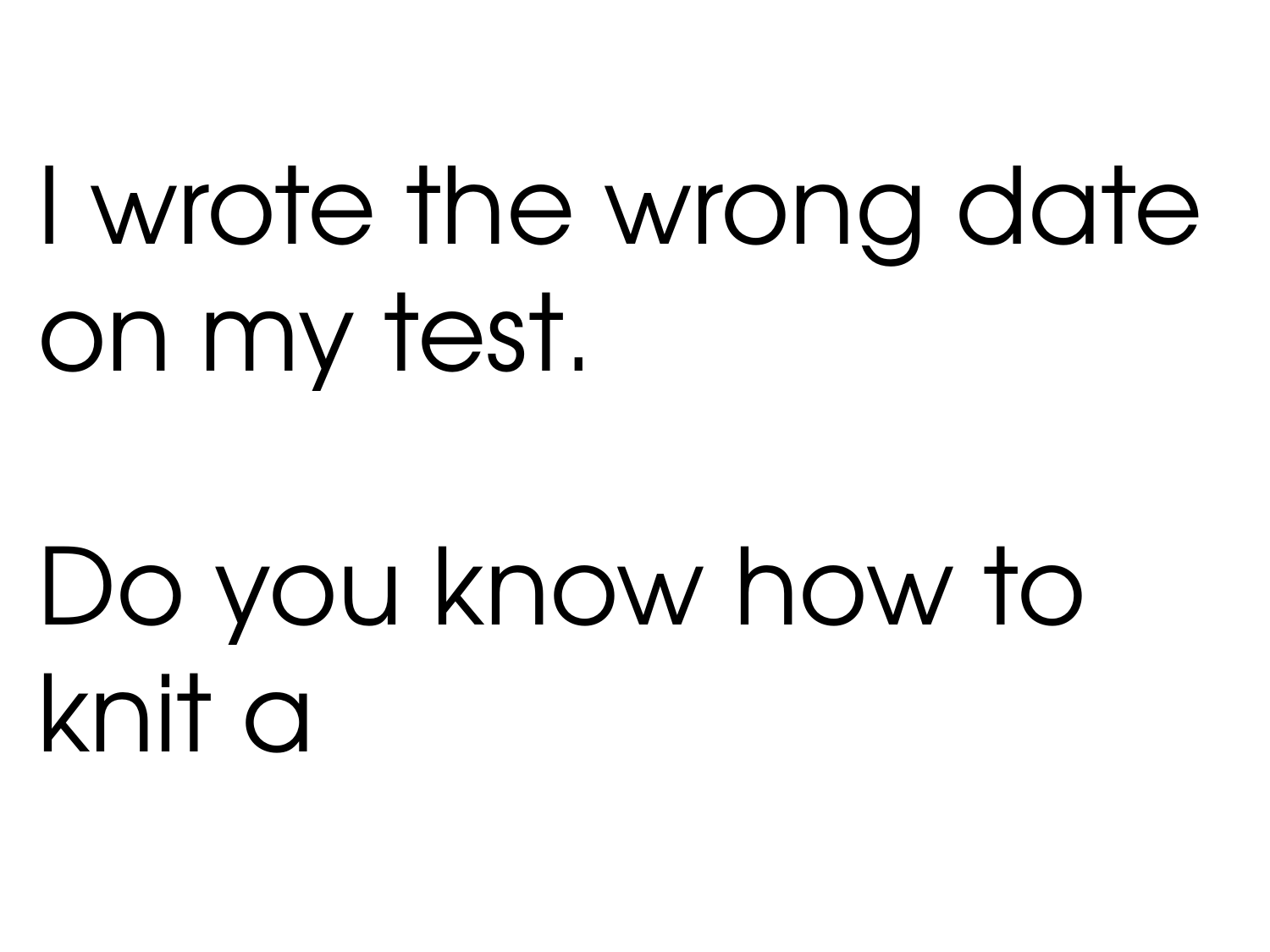

I wrote the wrong date on my test.

Do you know how to knit a